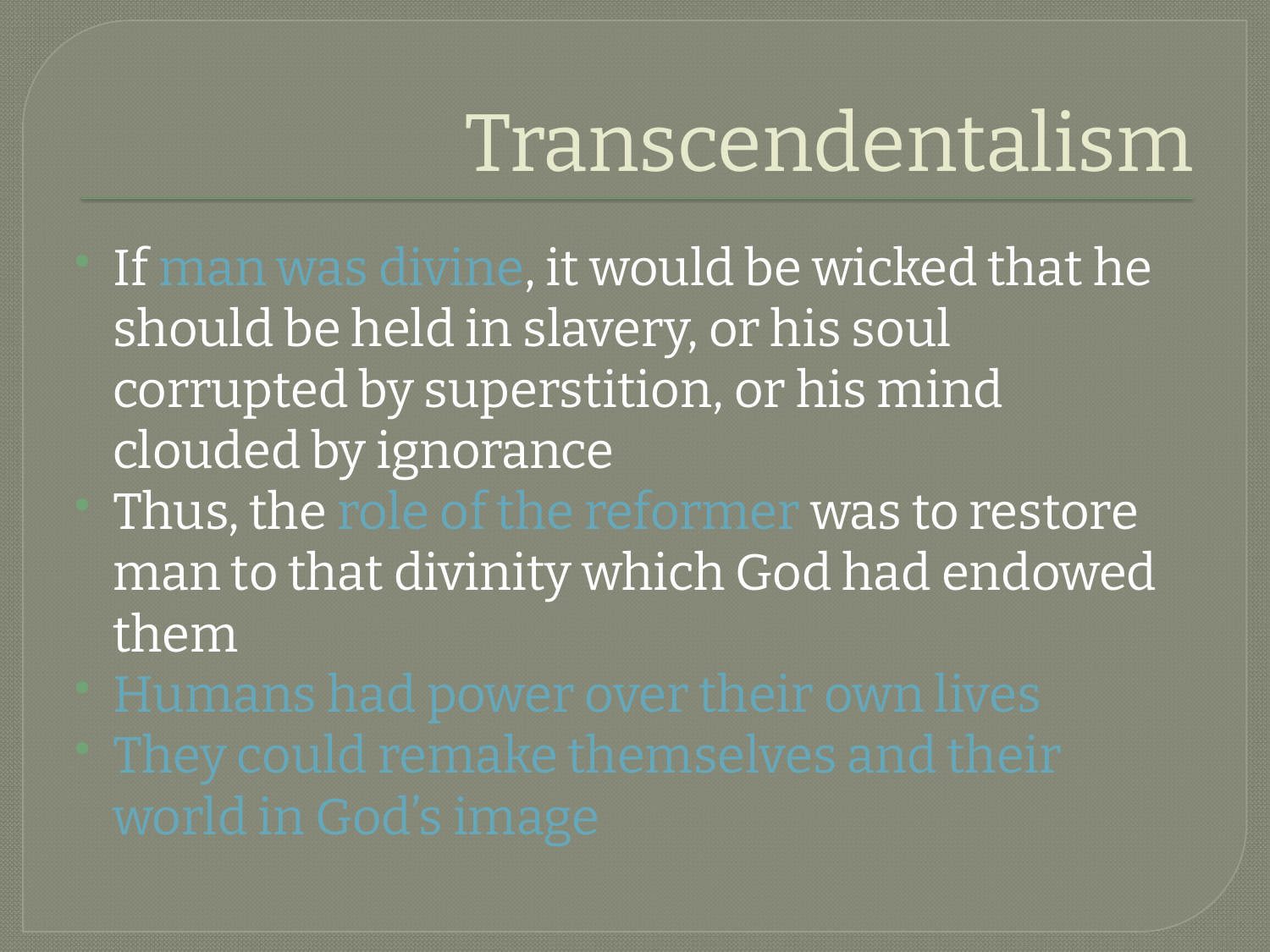

# Transcendentalism
If man was divine, it would be wicked that he should be held in slavery, or his soul corrupted by superstition, or his mind clouded by ignorance
Thus, the role of the reformer was to restore man to that divinity which God had endowed them
Humans had power over their own lives
They could remake themselves and their world in God’s image